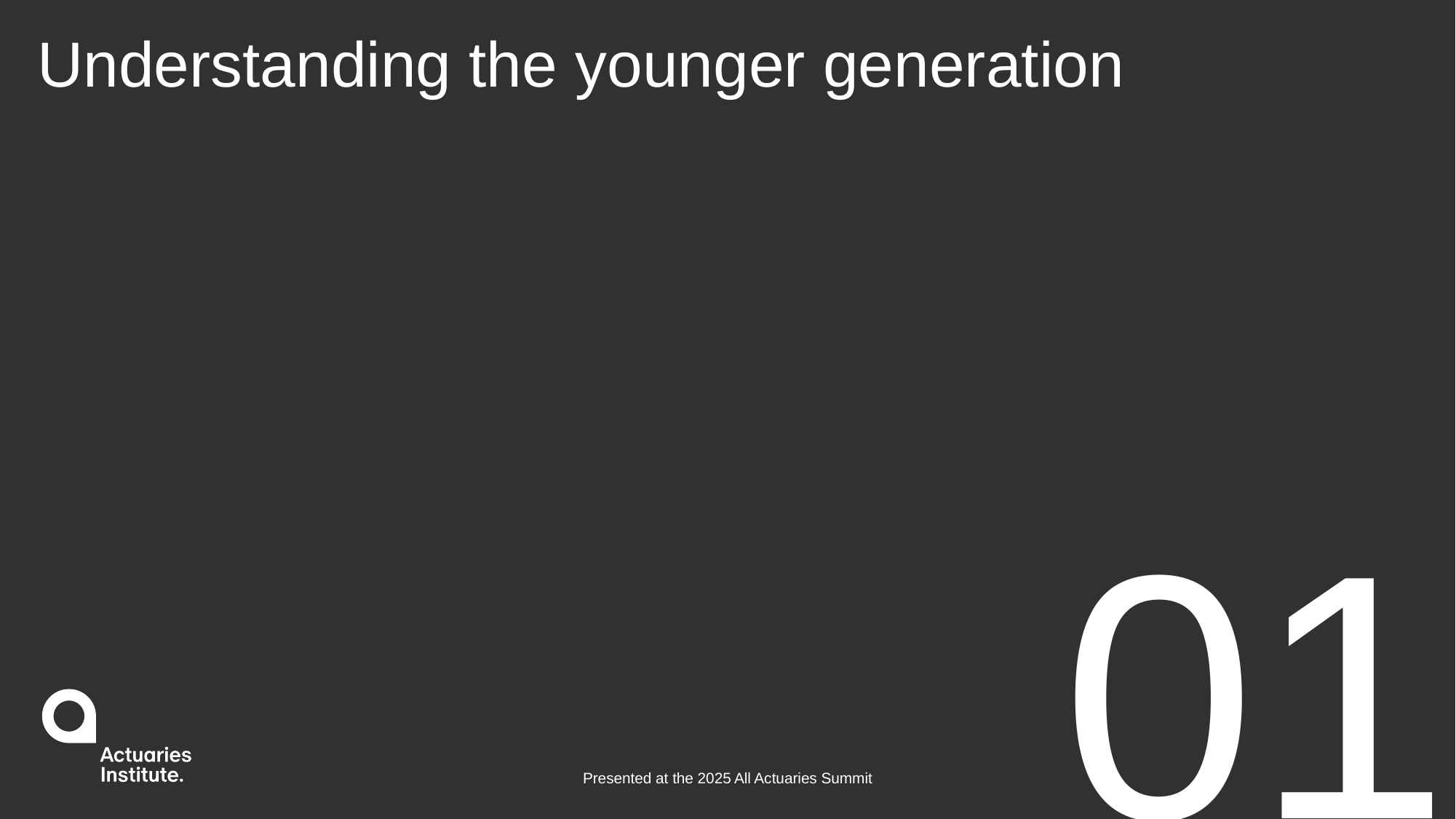

# Understanding the younger generation
01
Presented at the 2025 All Actuaries Summit